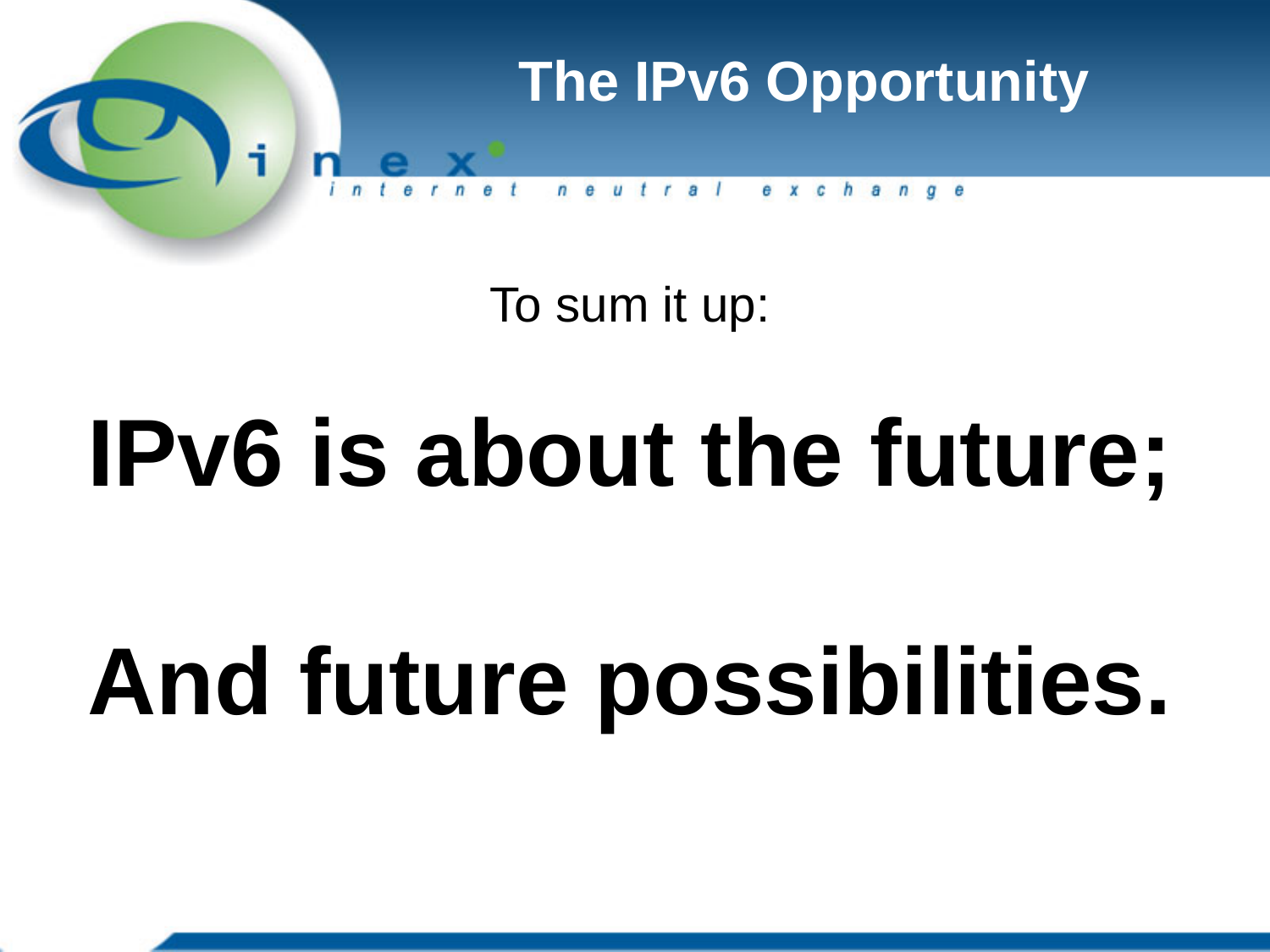

# The IPv6 Opportunity
To sum it up:

IPv6 is about the future;

And future possibilities.